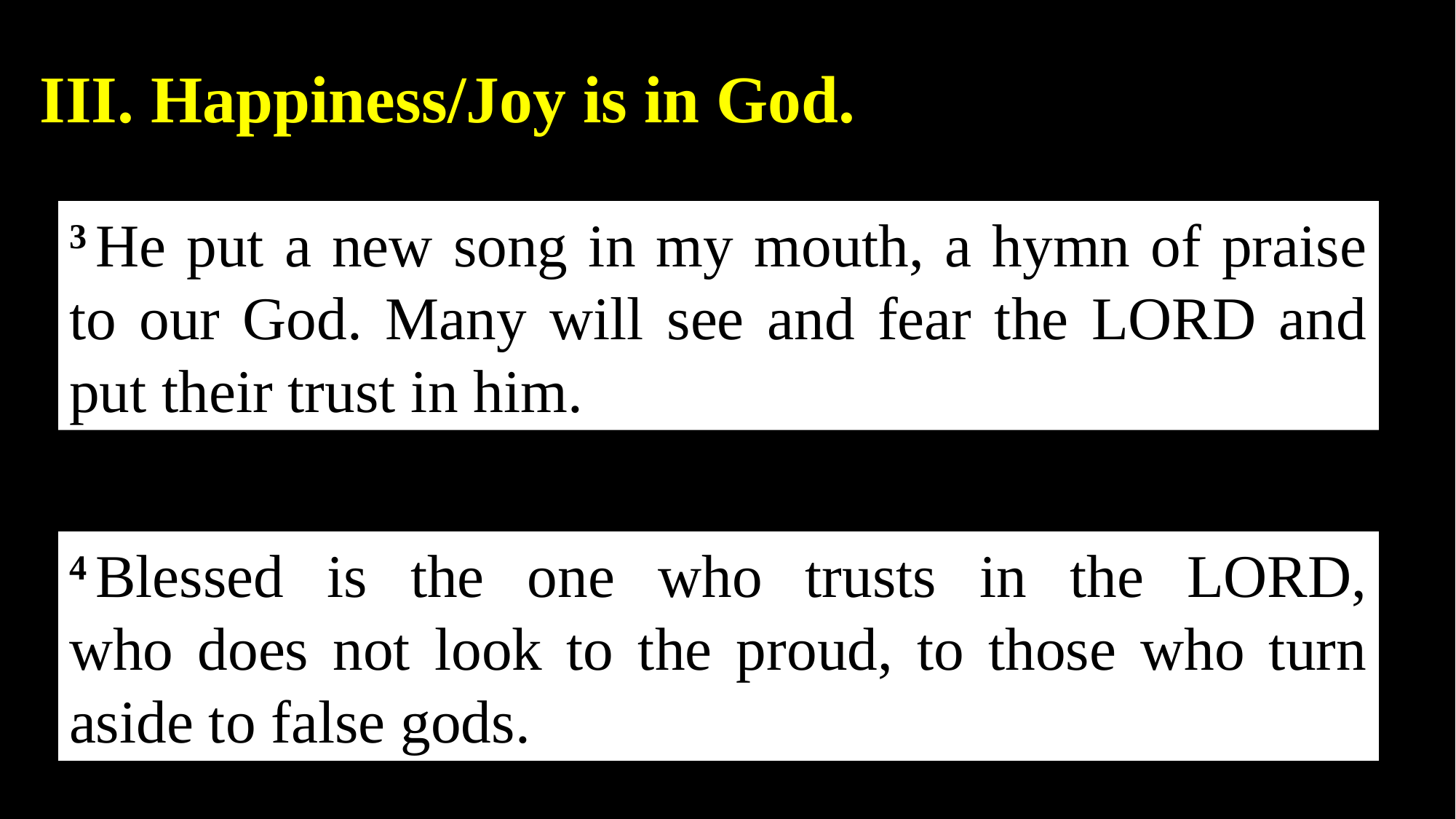

III. Happiness/Joy is in God.
3 He put a new song in my mouth, a hymn of praise to our God. Many will see and fear the LORD and put their trust in him.
4 Blessed is the one who trusts in the LORD,
who does not look to the proud, to those who turn aside to false gods.